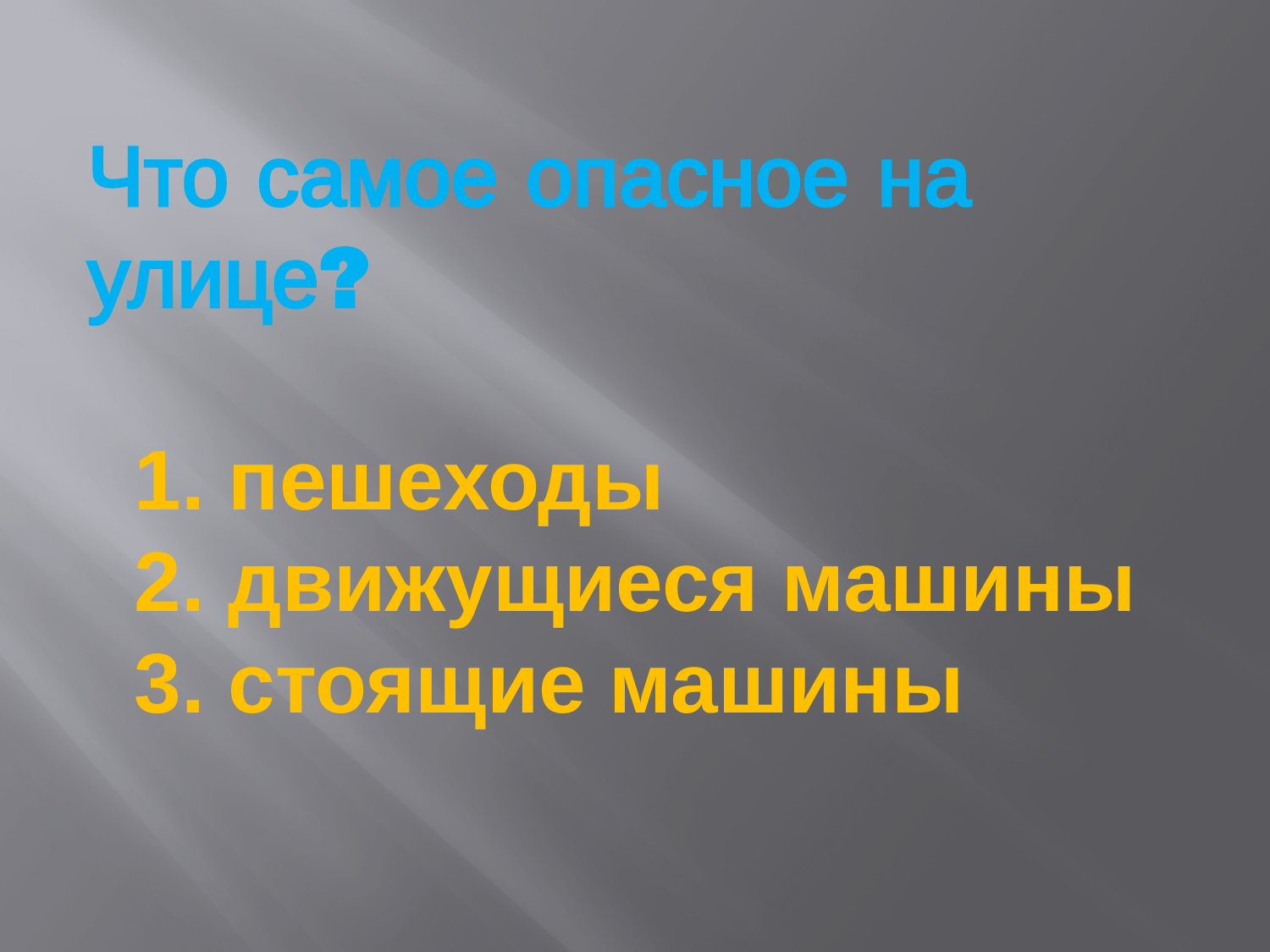

# Что самое опасное на улице? 1. пешеходы 2. движущиеся машины 3. стоящие машины